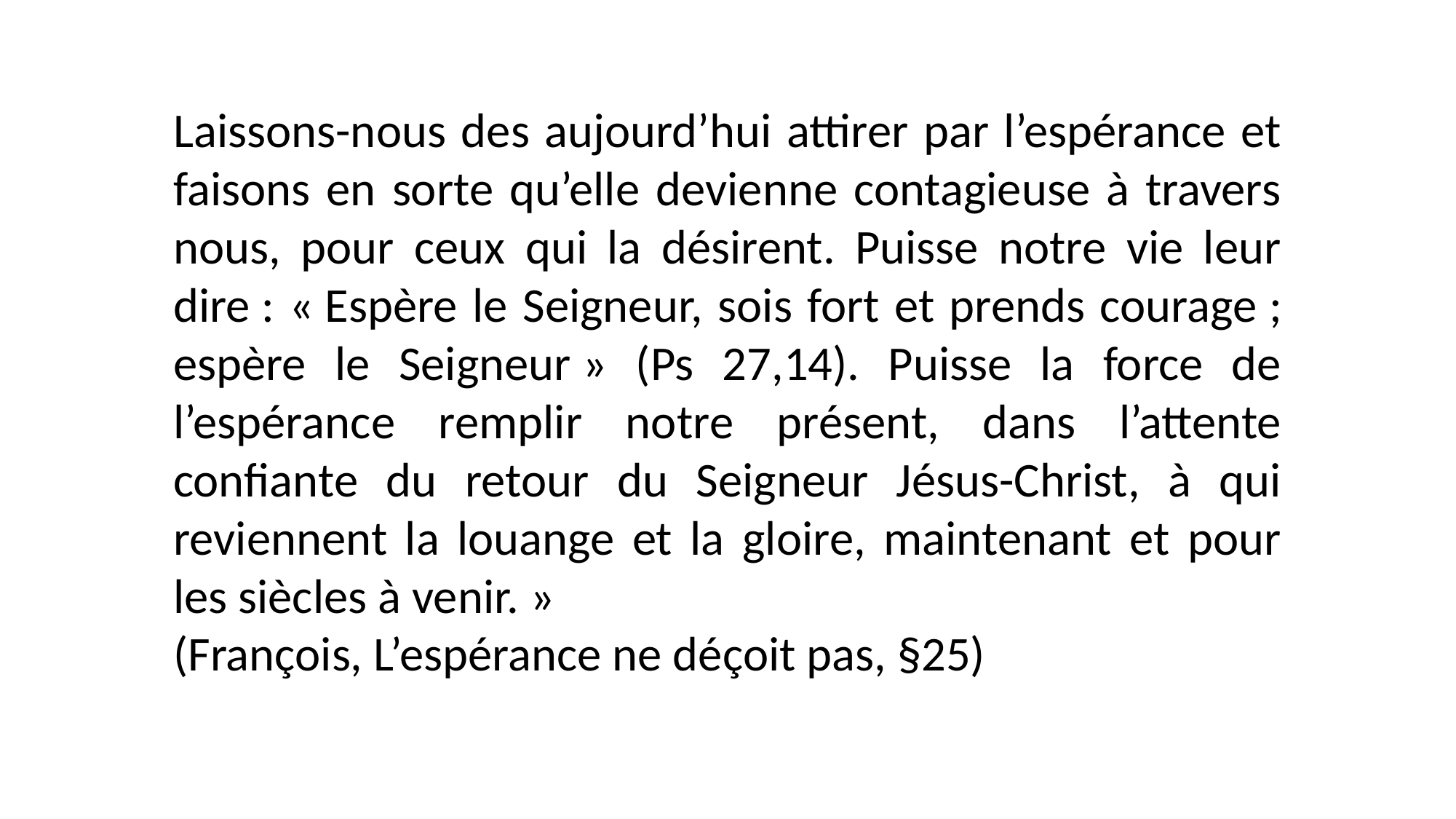

Laissons-nous des aujourd’hui attirer par l’espérance et faisons en sorte qu’elle devienne contagieuse à travers nous, pour ceux qui la désirent. Puisse notre vie leur dire : « Espère le Seigneur, sois fort et prends courage ; espère le Seigneur » (Ps 27,14). Puisse la force de l’espérance remplir notre présent, dans l’attente confiante du retour du Seigneur Jésus-Christ, à qui reviennent la louange et la gloire, maintenant et pour les siècles à venir. »
(François, L’espérance ne déçoit pas, §25)